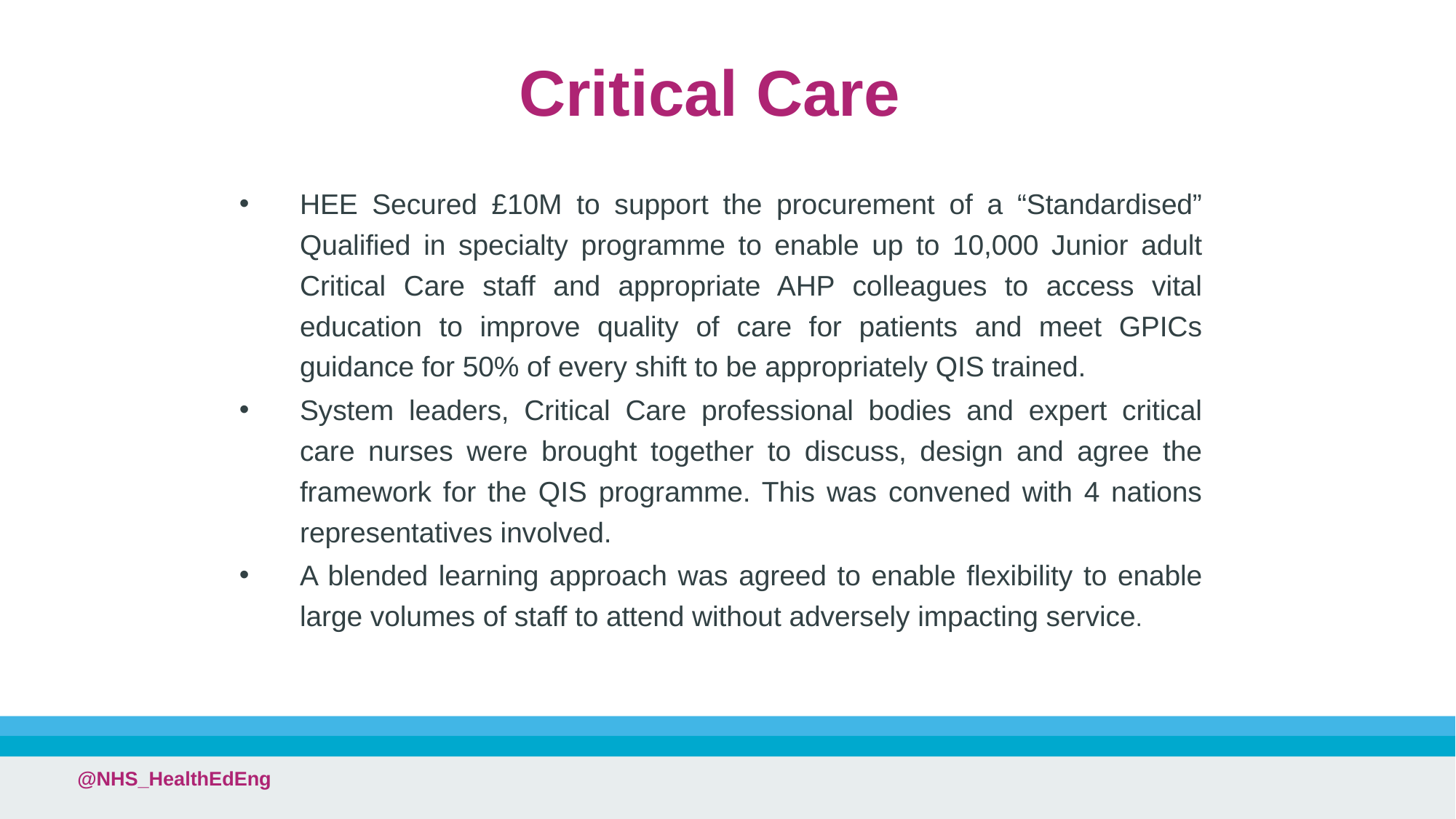

# Critical Care

HEE Secured £10M to support the procurement of a “Standardised” Qualified in specialty programme to enable up to 10,000 Junior adult Critical Care staff and appropriate AHP colleagues to access vital education to improve quality of care for patients and meet GPICs guidance for 50% of every shift to be appropriately QIS trained.
System leaders, Critical Care professional bodies and expert critical care nurses were brought together to discuss, design and agree the framework for the QIS programme. This was convened with 4 nations representatives involved.
A blended learning approach was agreed to enable flexibility to enable large volumes of staff to attend without adversely impacting service.